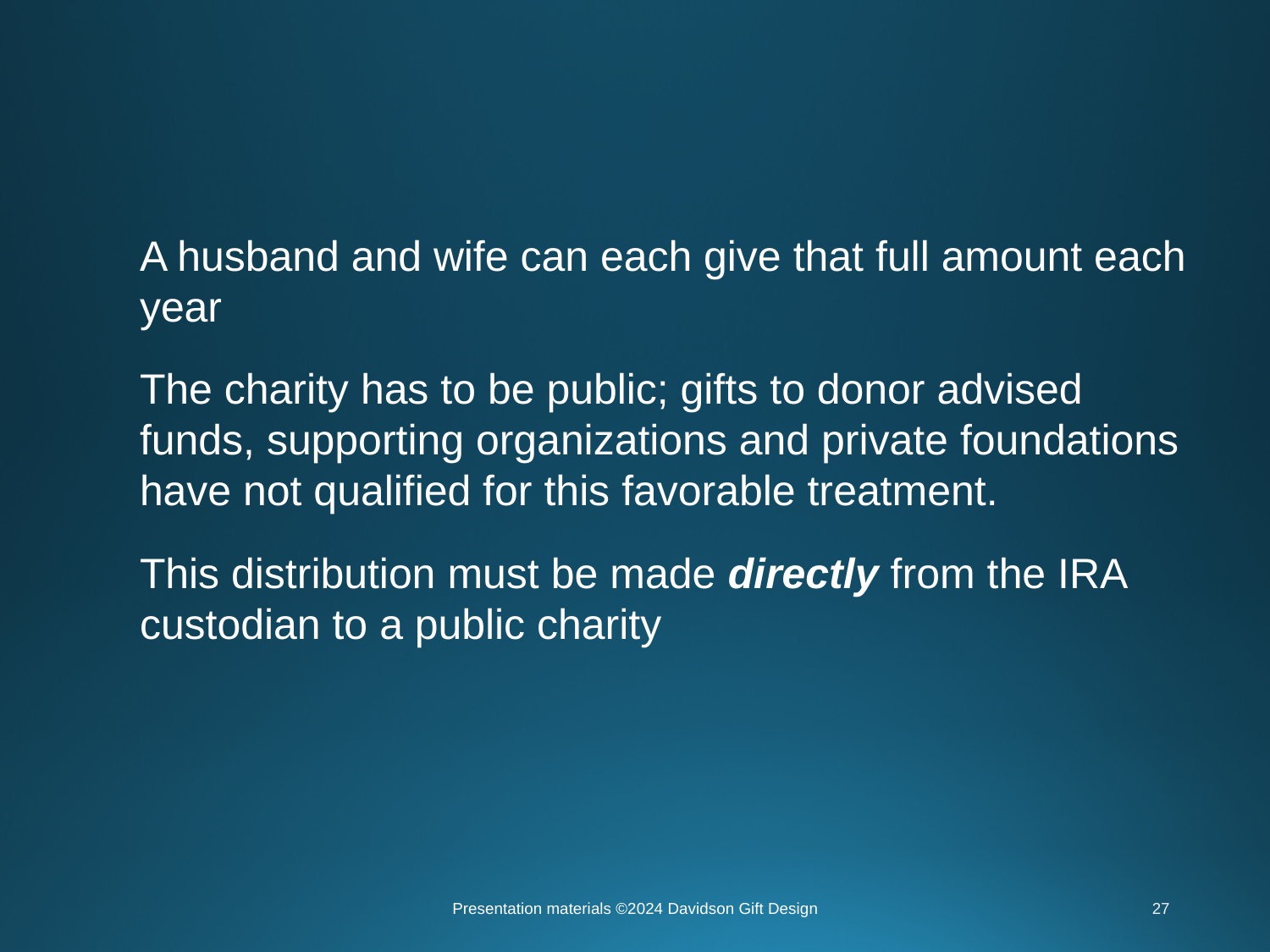

A husband and wife can each give that full amount each year
The charity has to be public; gifts to donor advised funds, supporting organizations and private foundations have not qualified for this favorable treatment.
This distribution must be made directly from the IRA custodian to a public charity

Presentation materials ©2024 Davidson Gift Design
27